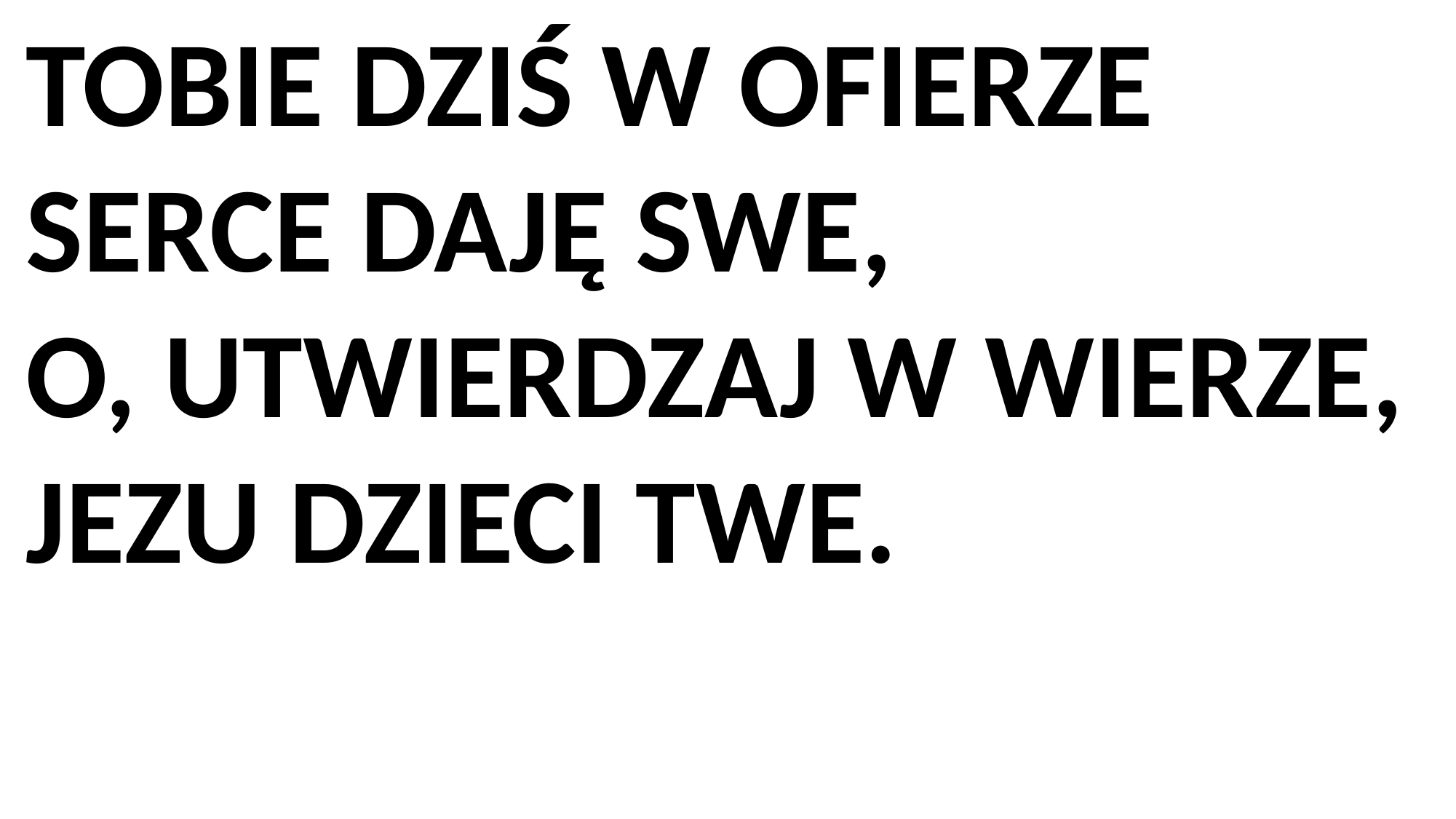

TOBIE DZIŚ W OFIERZE SERCE DAJĘ SWE,
O, UTWIERDZAJ W WIERZE, JEZU DZIECI TWE.